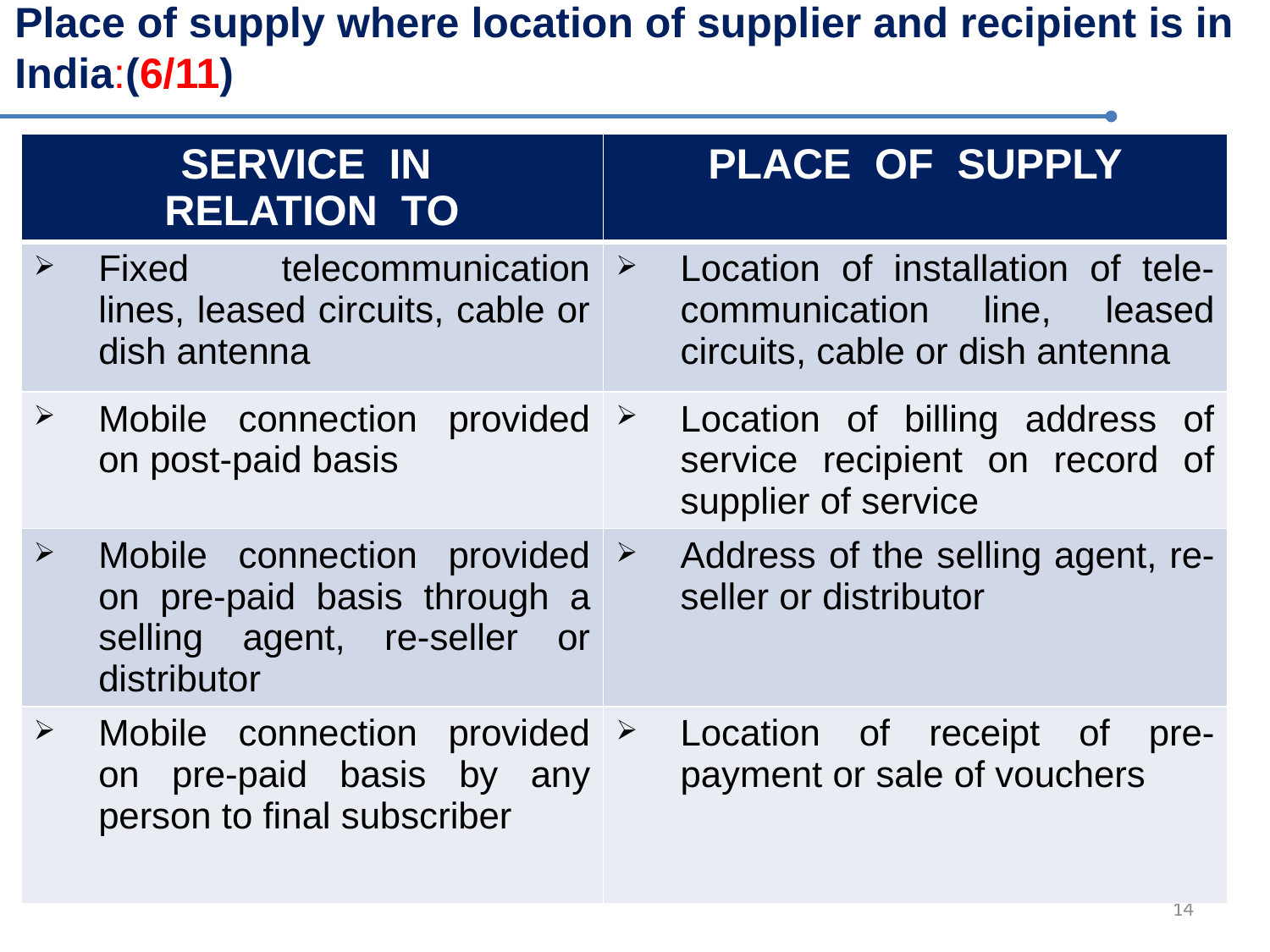

# Place of supply where location of supplier and recipient is in India:(6/11)
| SERVICE IN RELATION TO | PLACE OF SUPPLY |
| --- | --- |
| Fixed telecommunication lines, leased circuits, cable or dish antenna | Location of installation of tele-communication line, leased circuits, cable or dish antenna |
| Mobile connection provided on post-paid basis | Location of billing address of service recipient on record of supplier of service |
| Mobile connection provided on pre-paid basis through a selling agent, re-seller or distributor | Address of the selling agent, re-seller or distributor |
| Mobile connection provided on pre-paid basis by any person to final subscriber | Location of receipt of pre-payment or sale of vouchers |

14